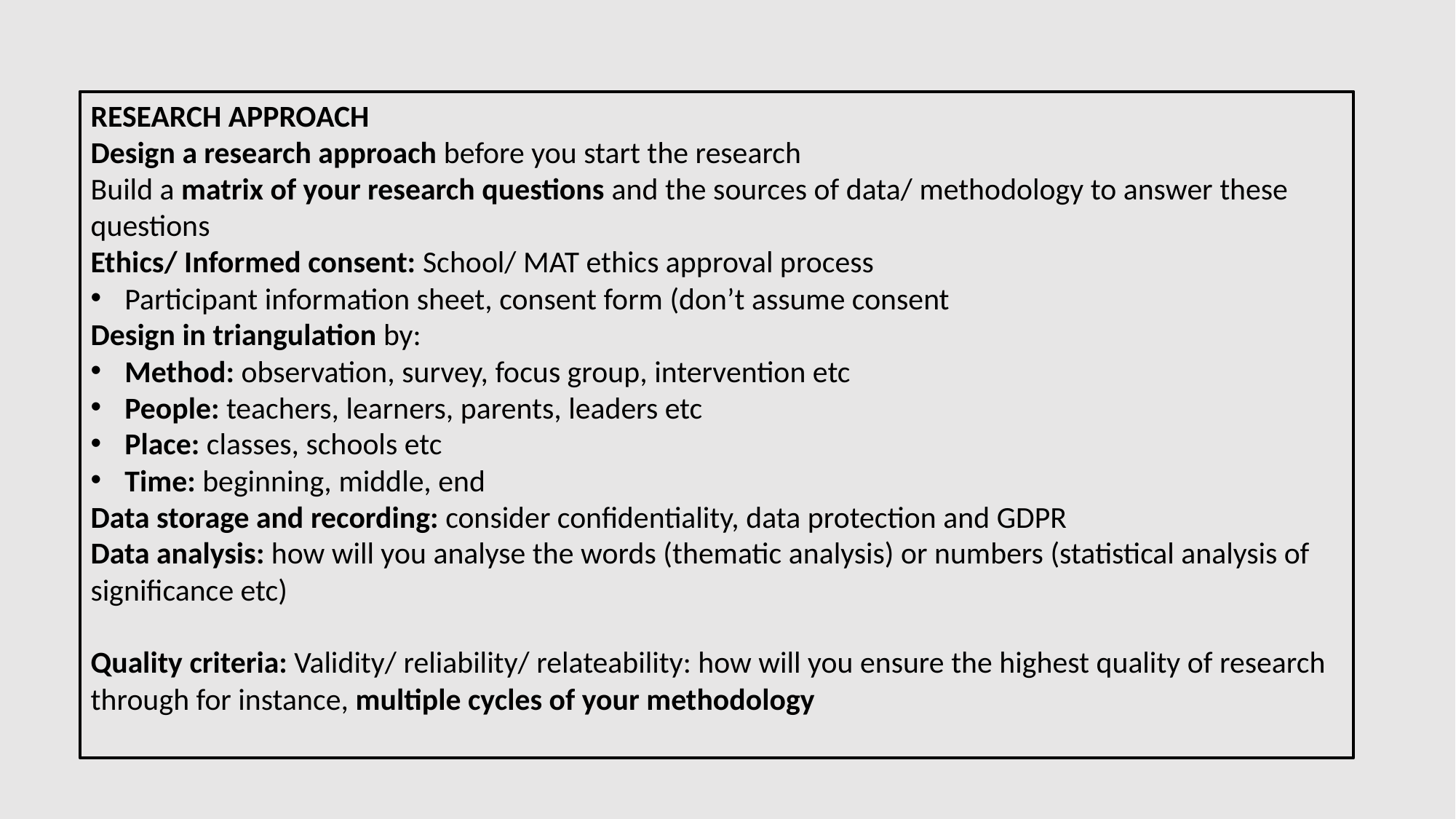

RESEARCH APPROACH
Design a research approach before you start the research
Build a matrix of your research questions and the sources of data/ methodology to answer these questions
Ethics/ Informed consent: School/ MAT ethics approval process
Participant information sheet, consent form (don’t assume consent
Design in triangulation by:
Method: observation, survey, focus group, intervention etc
People: teachers, learners, parents, leaders etc
Place: classes, schools etc
Time: beginning, middle, end
Data storage and recording: consider confidentiality, data protection and GDPR
Data analysis: how will you analyse the words (thematic analysis) or numbers (statistical analysis of significance etc)

Quality criteria: Validity/ reliability/ relateability: how will you ensure the highest quality of research through for instance, multiple cycles of your methodology